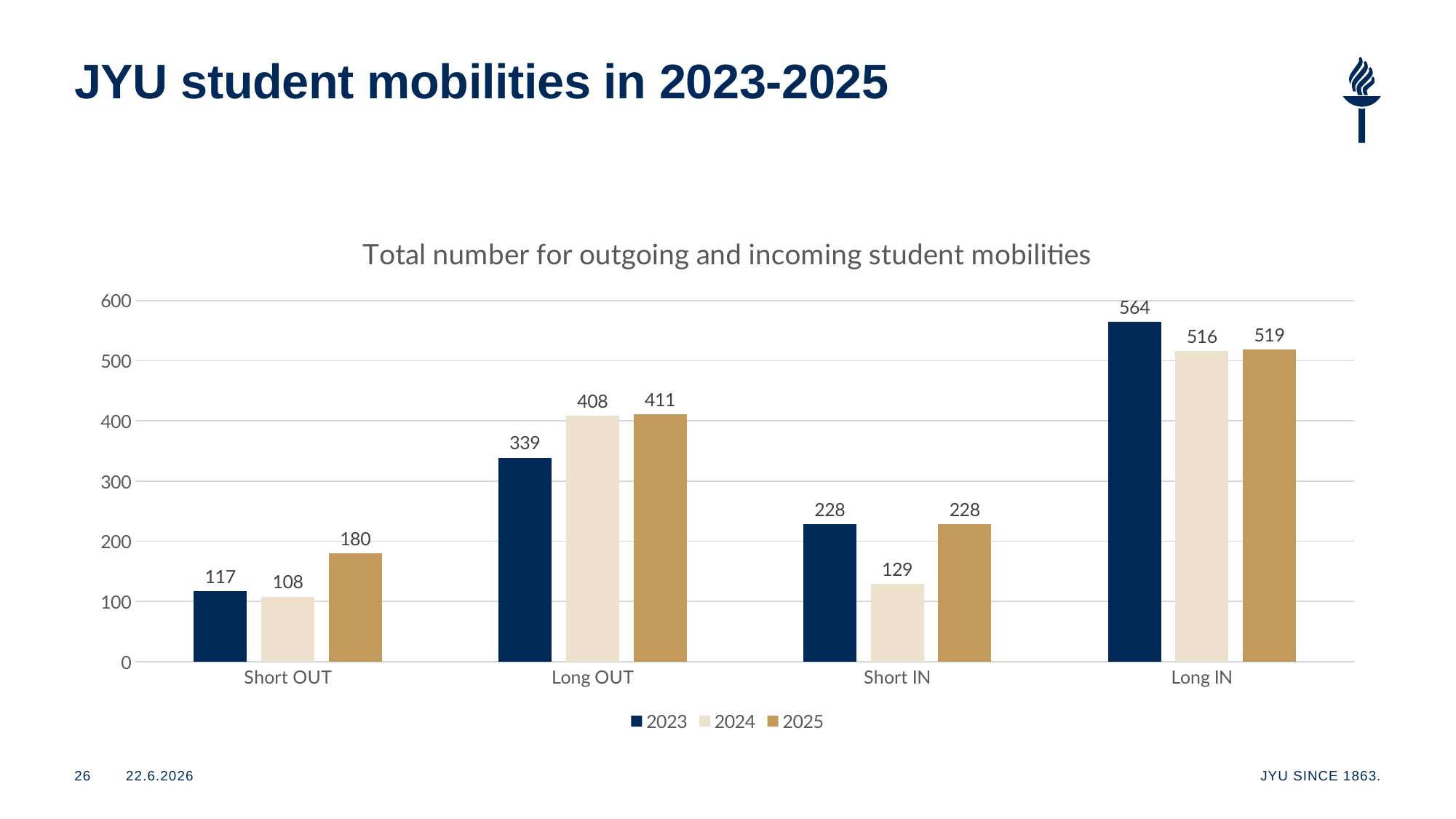

# JYU student mobilities in 2023-2025

### Chart: Total number for outgoing and incoming student mobilities

| Category | 2023 | 2024 | 2025 |
|---|---|---|---|
| Short OUT | 117.0 | 108.0 | 180.0 |
| Long OUT | 339.0 | 408.0 | 411.0 |
| Short IN | 228.0 | 129.0 | 228.0 |
| Long IN | 564.0 | 516.0 | 519.0 |
22.6.2026
JYU Since 1863.
26